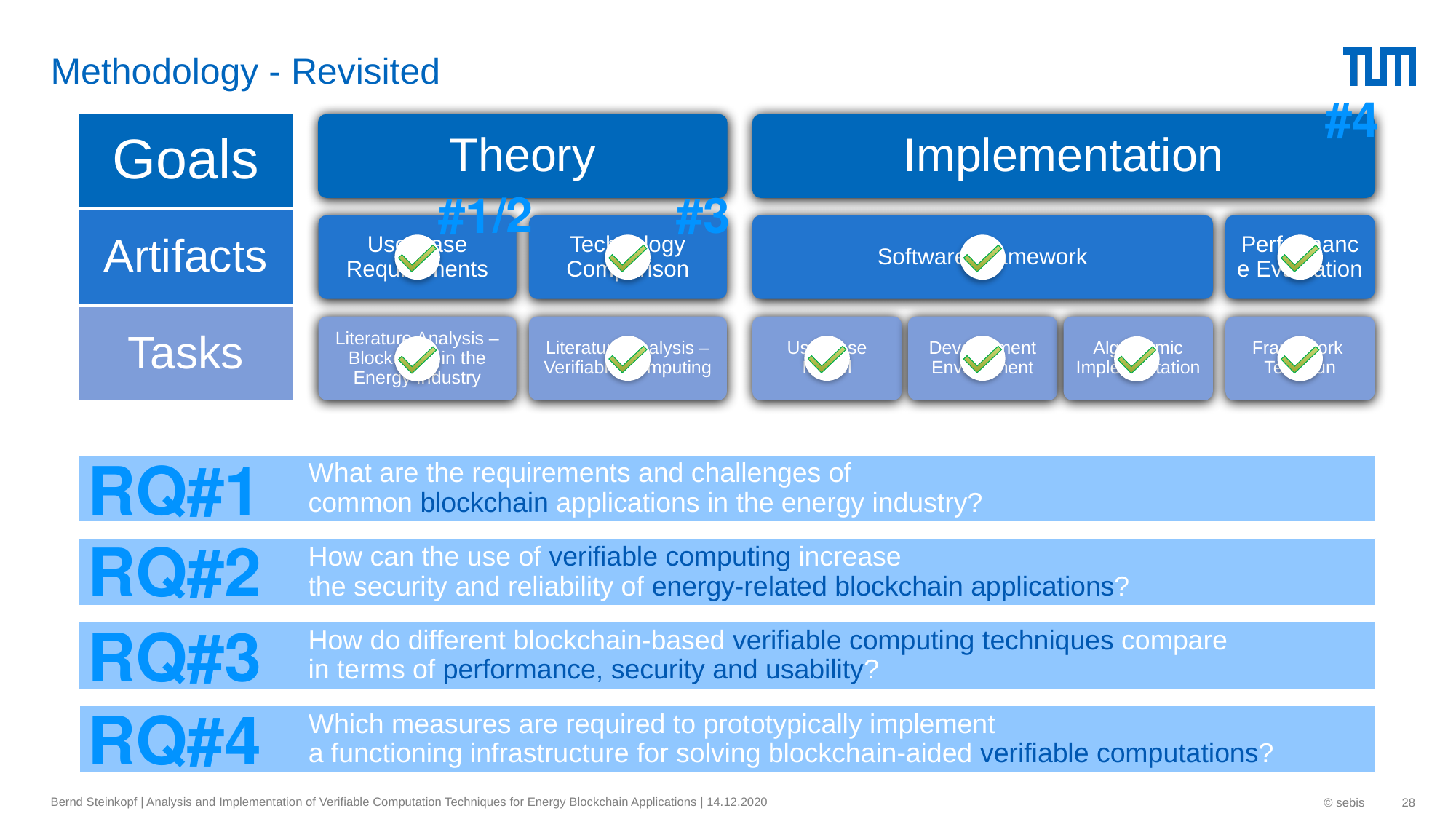

# Methodology - Revisited
#4
Goals
Theory
Implementation
/2
#1
#3
Artifacts
Use Case Requirements
Technology Comparison
Software Framework
Performance Evaluation

Tasks
Literature Analysis – Blockchain in the Energy Industry
Literature Analysis – Verifiable Computing
Use Case Model
Development Environment
Algorithmic Implementation
Framework
Test Run

RQ#1
What are the requirements and challenges of
common blockchain applications in the energy industry?
RQ#2
How can the use of verifiable computing increase
the security and reliability of energy-related blockchain applications?
RQ#3
How do different blockchain-based verifiable computing techniques compare
in terms of performance, security and usability?
RQ#4
Which measures are required to prototypically implement
a functioning infrastructure for solving blockchain-aided verifiable computations?
Bernd Steinkopf | Analysis and Implementation of Verifiable Computation Techniques for Energy Blockchain Applications | 14.12.2020
© sebis
28